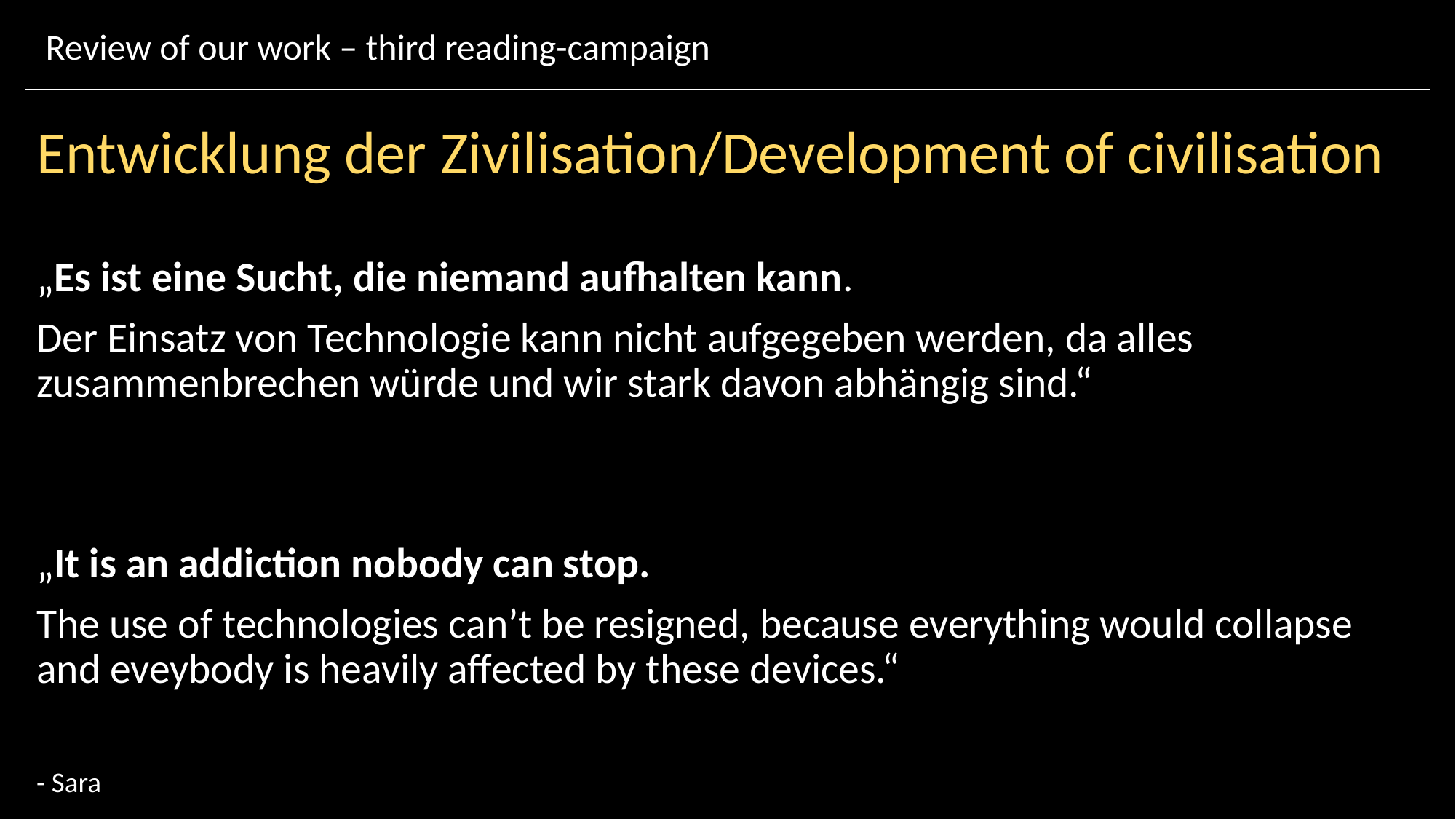

# Review of our work – third reading-campaign
Entwicklung der Zivilisation/Development of civilisation

„Es ist eine Sucht, die niemand aufhalten kann.
Der Einsatz von Technologie kann nicht aufgegeben werden, da alles zusammenbrechen würde und wir stark davon abhängig sind.“

„It is an addiction nobody can stop.
The use of technologies can’t be resigned, because everything would collapse and eveybody is heavily affected by these devices.“

- Sara